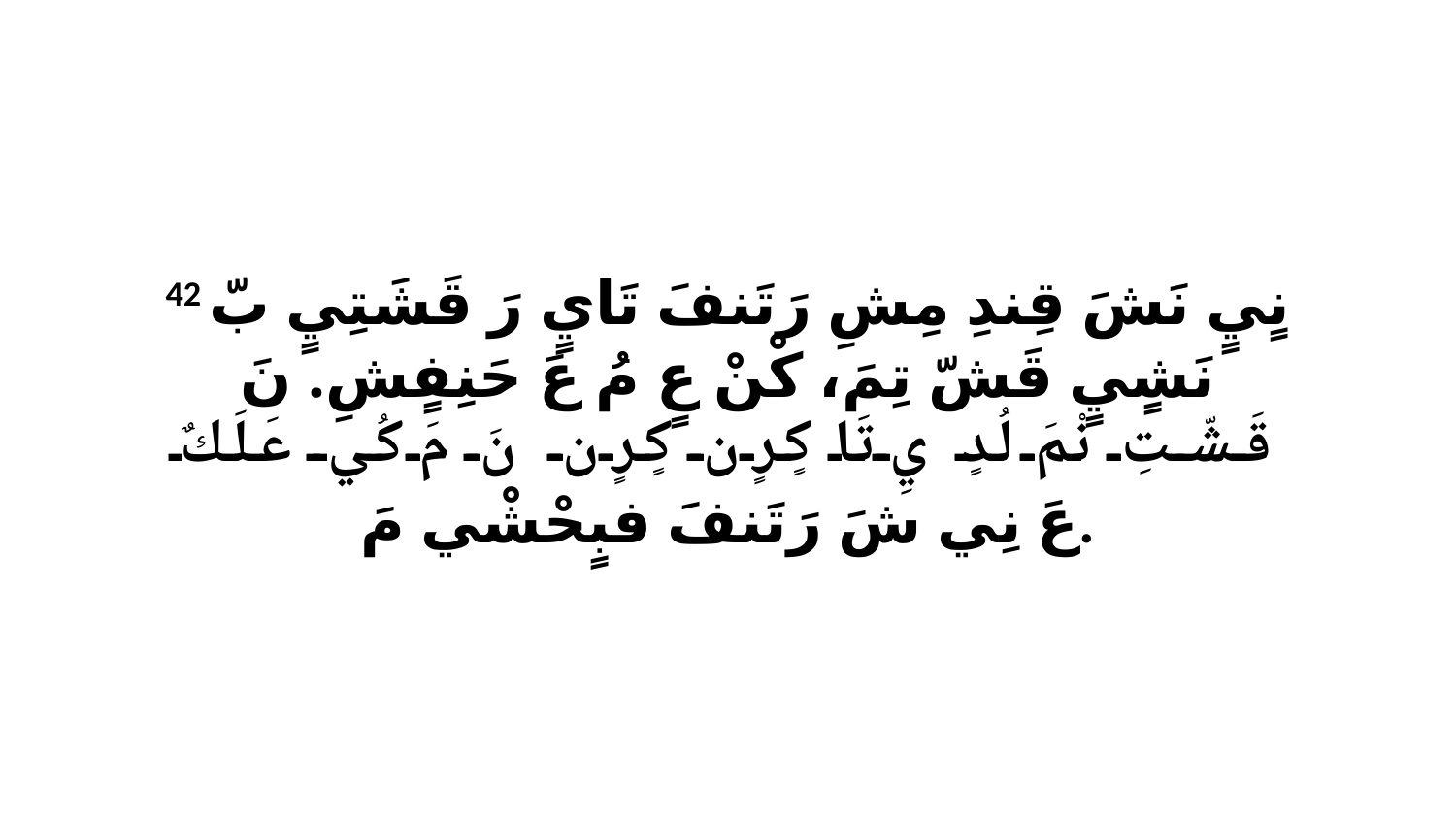

42 نٍيٍ نَشَ قِندِ مِشِ رَتَنفَ تَايٍ رَ قَشَتِيٍ بّ نَشٍيٍ قَشّ تِمَ، كْنْ عٍ مُ عَ حَنِفٍشِ. نَ قَشّتِ نْمَ لُدٍ يِ تَا كٍرٍن كٍرٍن نَ مَ كُي عَلَكٌ عَ نِي شَ رَتَنفَ فبٍحْشْي مَ.